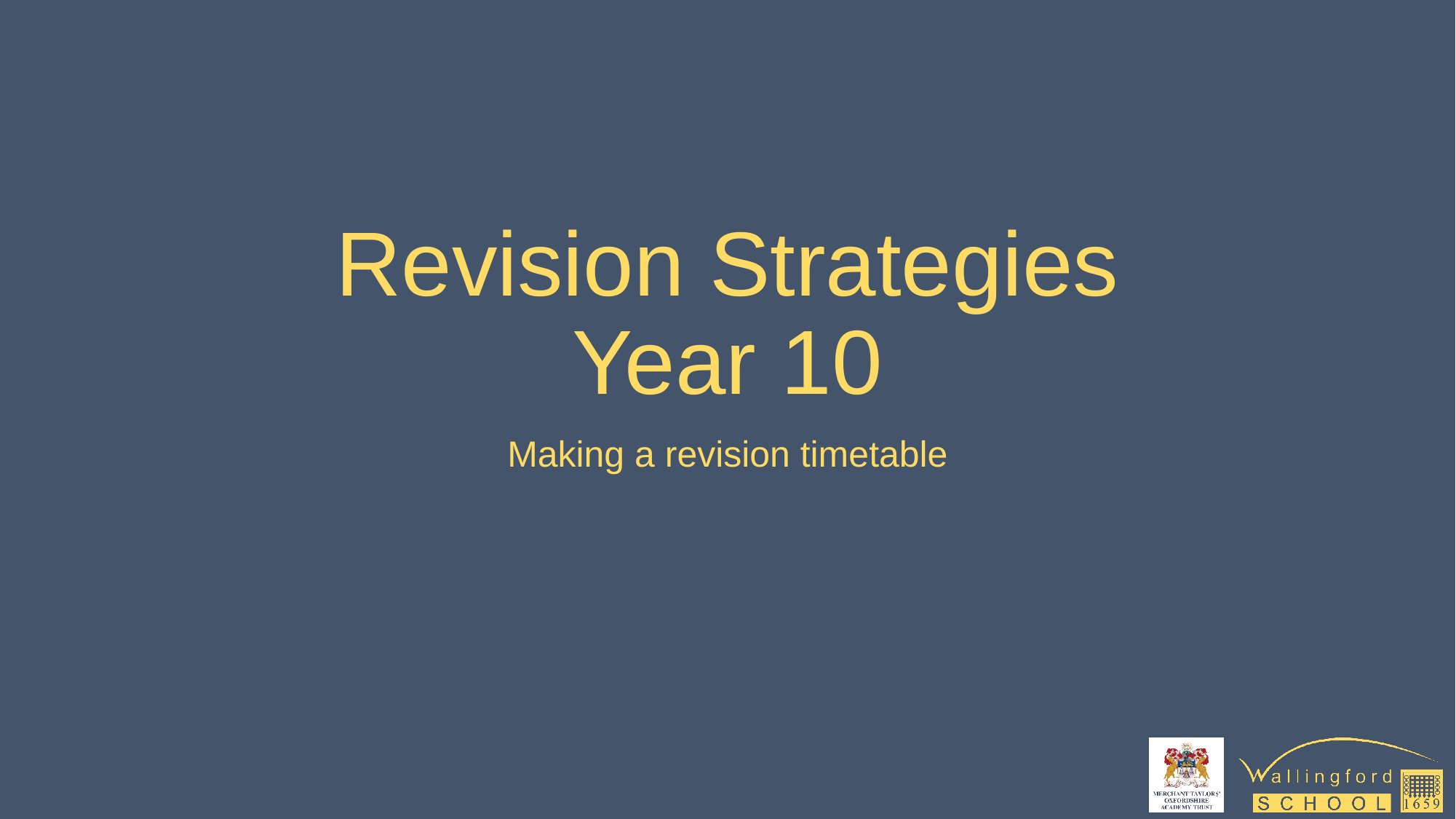

# Revision Strategies Year 10
Making a revision timetable